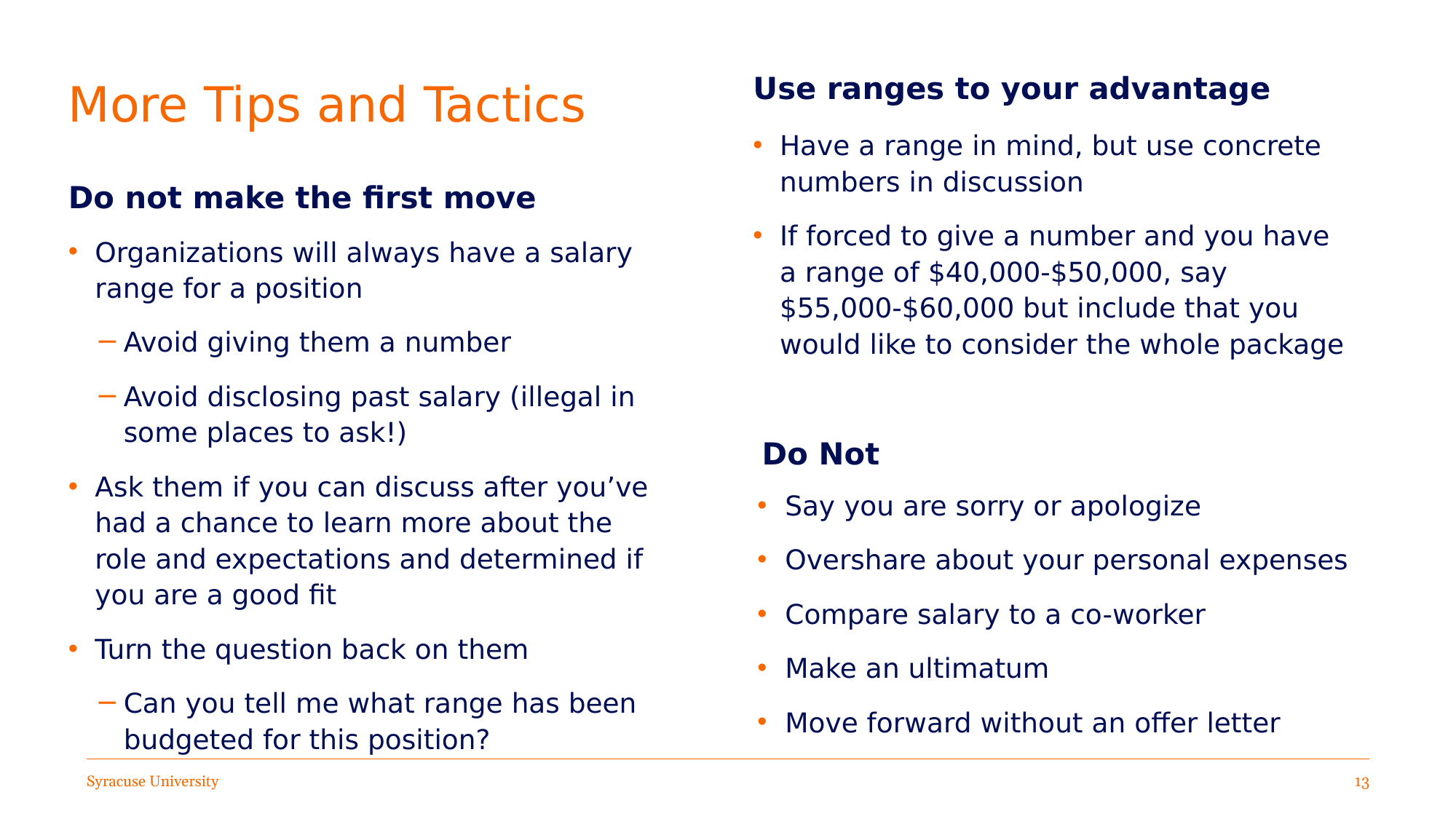

Use ranges to your advantage
# More Tips and Tactics
Have a range in mind, but use concrete numbers in discussion
If forced to give a number and you have a range of $40,000-$50,000, say $55,000-$60,000 but include that you would like to consider the whole package

Do not make the first move
Organizations will always have a salary range for a position
Avoid giving them a number
Avoid disclosing past salary (illegal in some places to ask!)
Ask them if you can discuss after you’ve had a chance to learn more about the role and expectations and determined if you are a good fit
Turn the question back on them
Can you tell me what range has been budgeted for this position?

Do Not
Say you are sorry or apologize
Overshare about your personal expenses
Compare salary to a co-worker
Make an ultimatum
Move forward without an offer letter